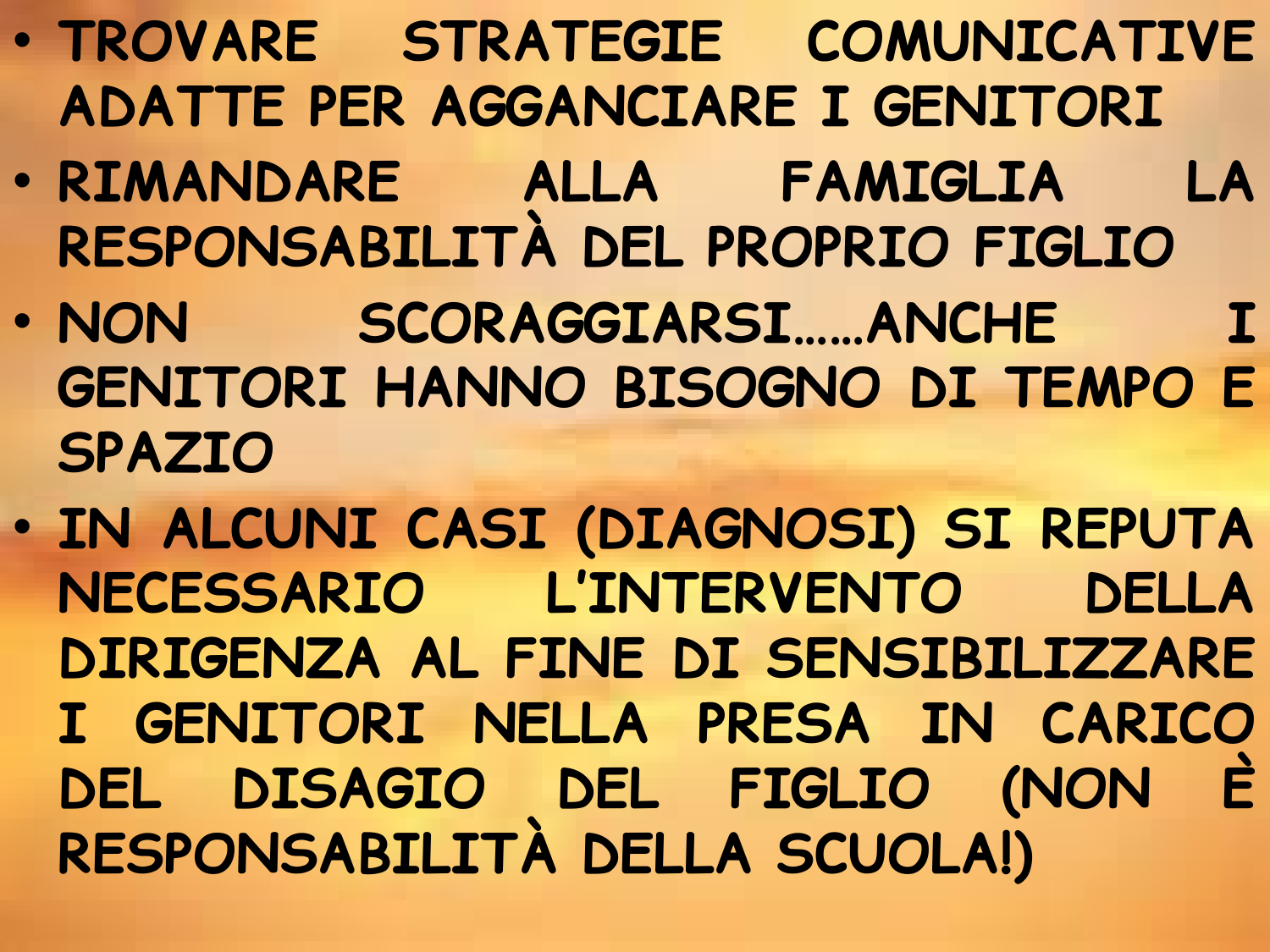

TROVARE STRATEGIE COMUNICATIVE ADATTE PER AGGANCIARE I GENITORI
RIMANDARE ALLA FAMIGLIA LA RESPONSABILITÀ DEL PROPRIO FIGLIO
NON SCORAGGIARSI……ANCHE I GENITORI HANNO BISOGNO DI TEMPO E SPAZIO
IN ALCUNI CASI (DIAGNOSI) SI REPUTA NECESSARIO L’INTERVENTO DELLA DIRIGENZA AL FINE DI SENSIBILIZZARE I GENITORI NELLA PRESA IN CARICO DEL DISAGIO DEL FIGLIO (NON È RESPONSABILITÀ DELLA SCUOLA!)

#